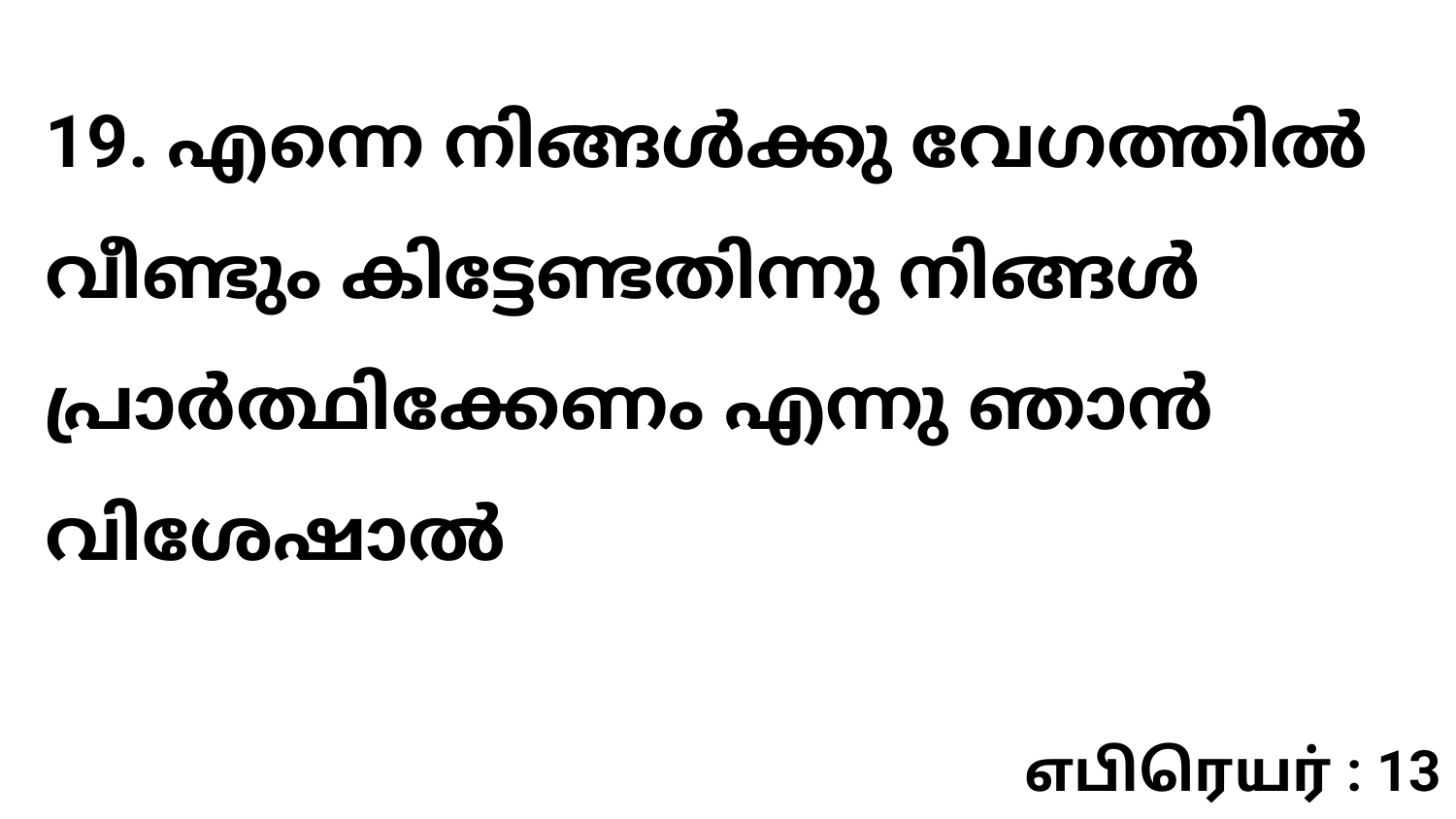

19. എന്നെ നിങ്ങൾക്കു വേഗത്തിൽ വീണ്ടും കിട്ടേണ്ടതിന്നു നിങ്ങൾ പ്രാർത്ഥിക്കേണം എന്നു ഞാൻ വിശേഷാൽ
எபிரெயர் : 13